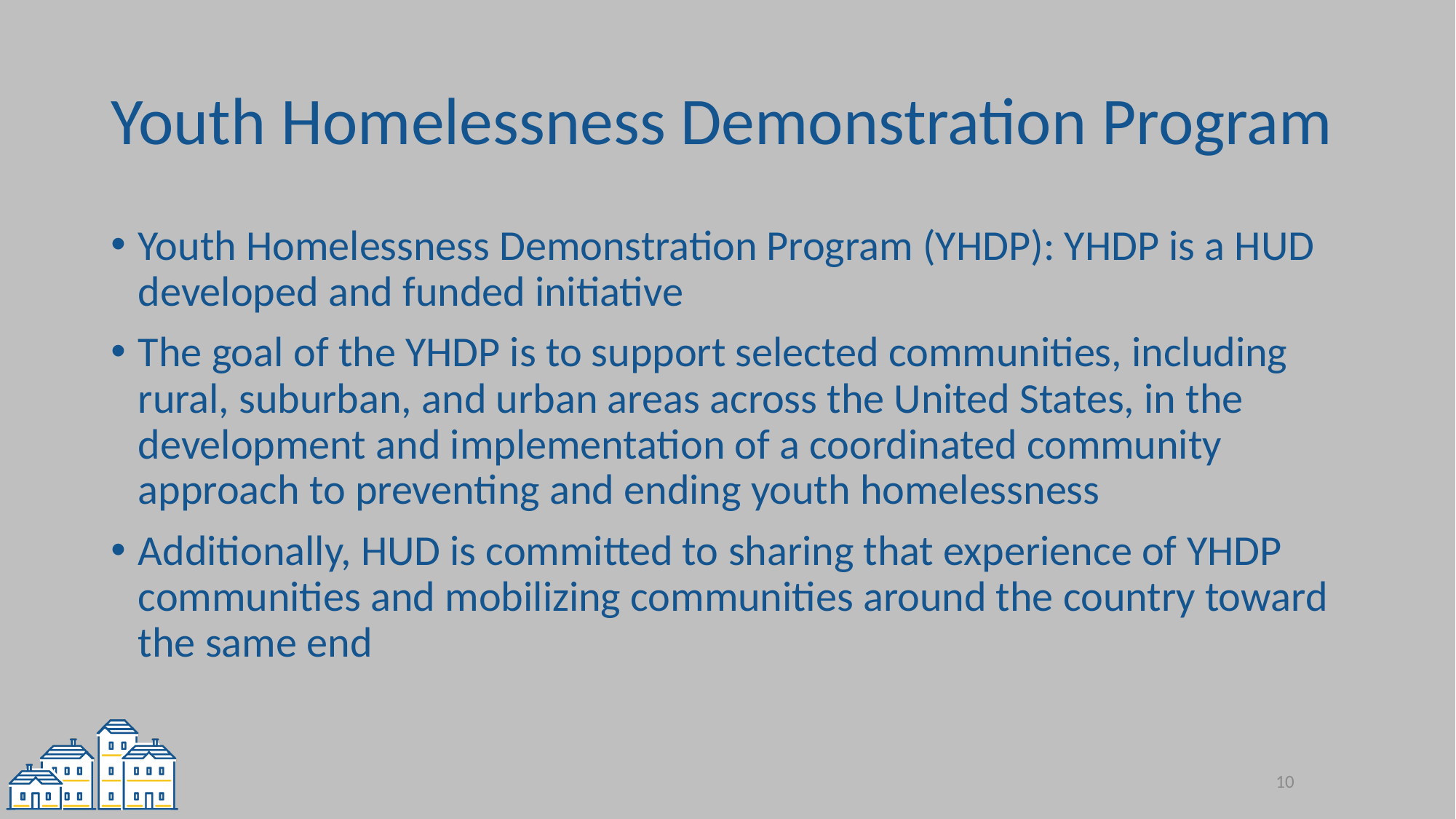

# Youth Homelessness Demonstration Program
Youth Homelessness Demonstration Program (YHDP): YHDP is a HUD developed and funded initiative
The goal of the YHDP is to support selected communities, including rural, suburban, and urban areas across the United States, in the development and implementation of a coordinated community approach to preventing and ending youth homelessness
Additionally, HUD is committed to sharing that experience of YHDP communities and mobilizing communities around the country toward the same end
10